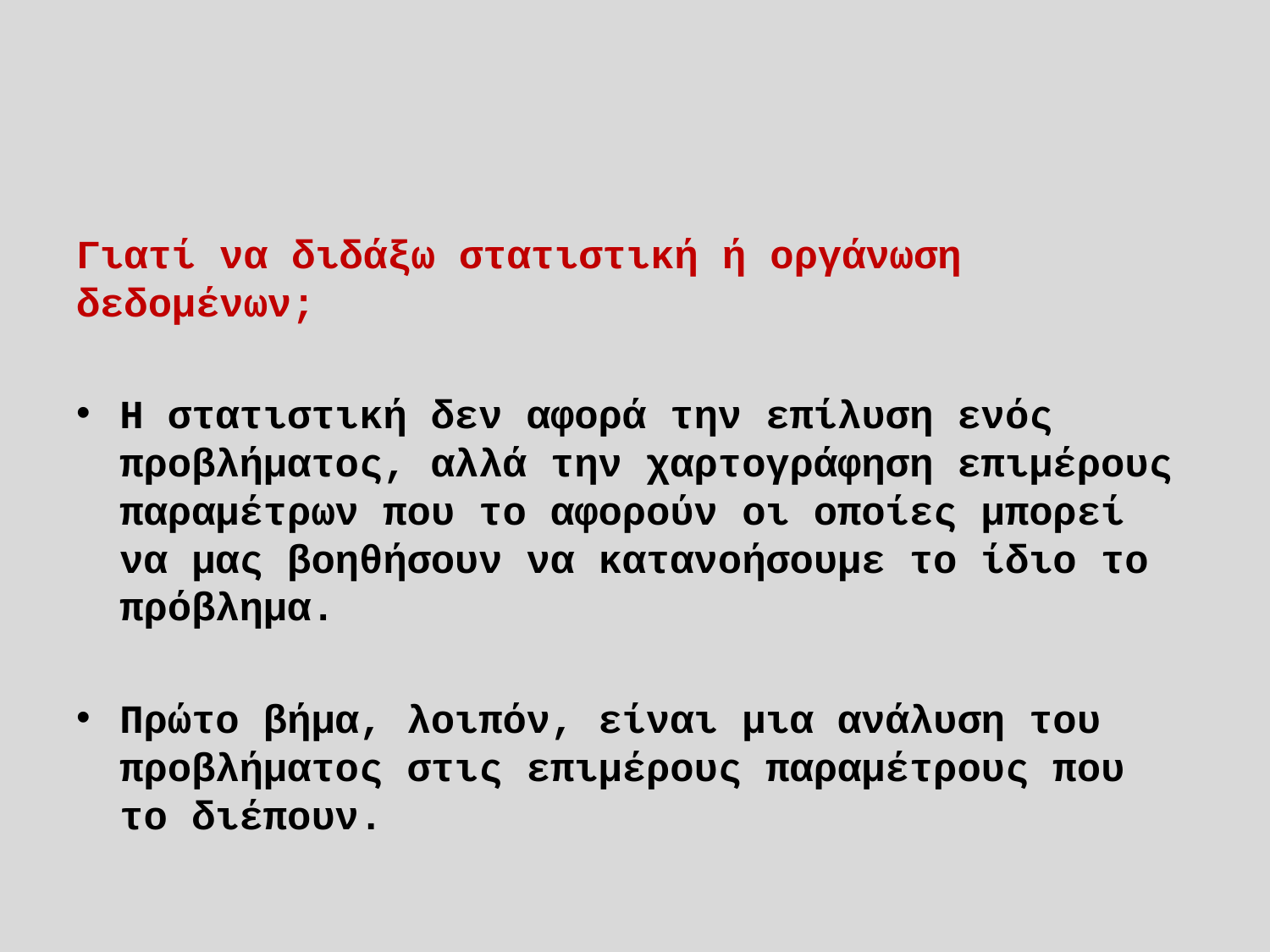

#
Γιατί να διδάξω στατιστική ή οργάνωση δεδομένων;

Η στατιστική δεν αφορά την επίλυση ενός προβλήματος, αλλά την χαρτογράφηση επιμέρους παραμέτρων που το αφορούν οι οποίες μπορεί να μας βοηθήσουν να κατανοήσουμε το ίδιο το πρόβλημα.

Πρώτο βήμα, λοιπόν, είναι μια ανάλυση του προβλήματος στις επιμέρους παραμέτρους που το διέπουν.